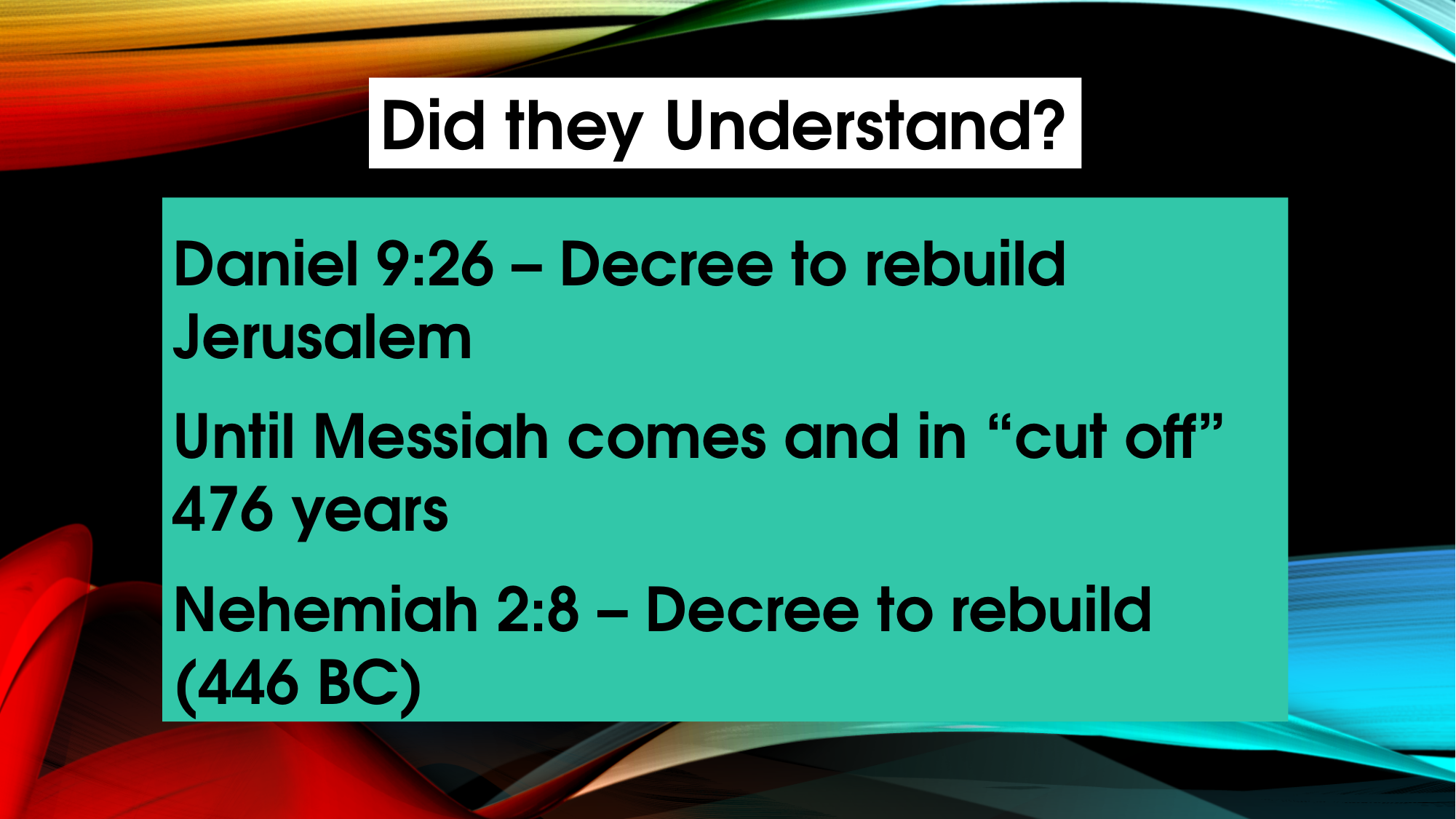

Did they Understand?

Daniel 9:26 – Decree to rebuild Jerusalem
Until Messiah comes and in “cut off” 476 years
Nehemiah 2:8 – Decree to rebuild (446 BC)